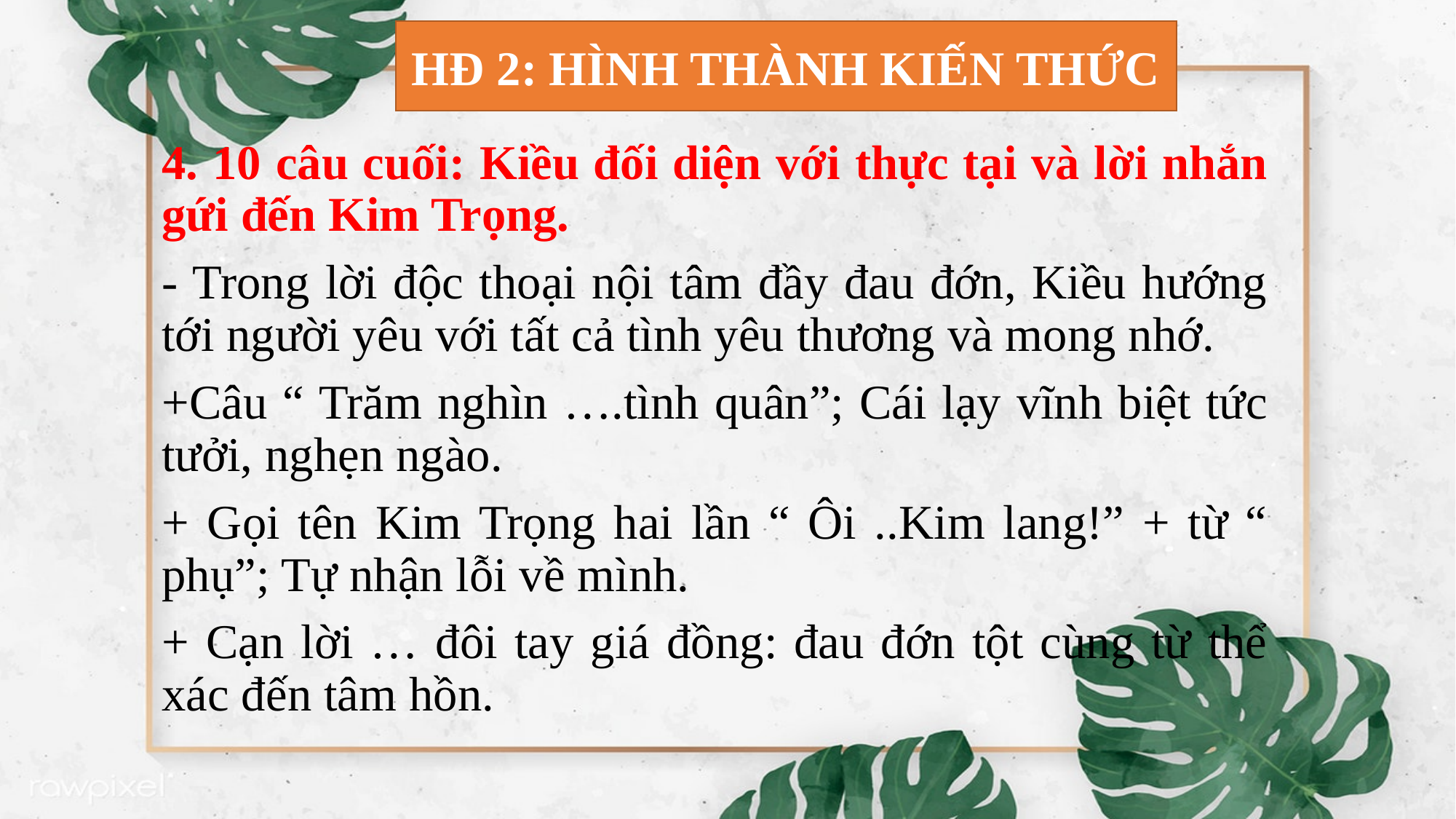

HĐ 2: HÌNH THÀNH KIẾN THỨC
4. 10 câu cuối: Kiều đối diện với thực tại và lời nhắn gứi đến Kim Trọng.
- Trong lời độc thoại nội tâm đầy đau đớn, Kiều hướng tới người yêu với tất cả tình yêu thương và mong nhớ.
+Câu “ Trăm nghìn ….tình quân”; Cái lạy vĩnh biệt tức tưởi, nghẹn ngào.
+ Gọi tên Kim Trọng hai lần “ Ôi ..Kim lang!” + từ “ phụ”; Tự nhận lỗi về mình.
+ Cạn lời … đôi tay giá đồng: đau đớn tột cùng từ thể xác đến tâm hồn.